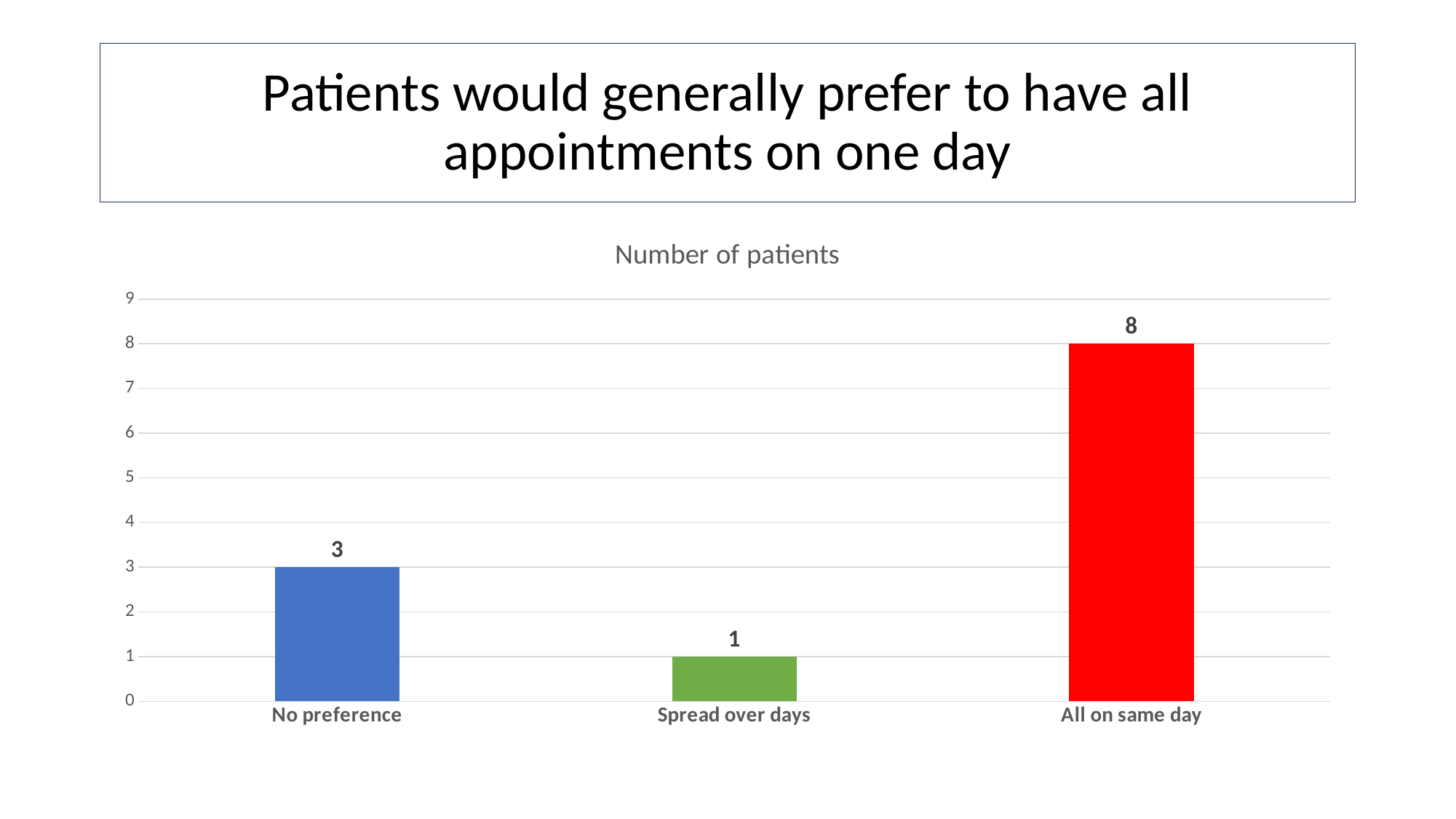

# Patients would generally prefer to have all appointments on one day

### Chart:

| Category | Number of patients |
|---|---|
| No preference | 3.0 |
| Spread over days | 1.0 |
| All on same day | 8.0 |